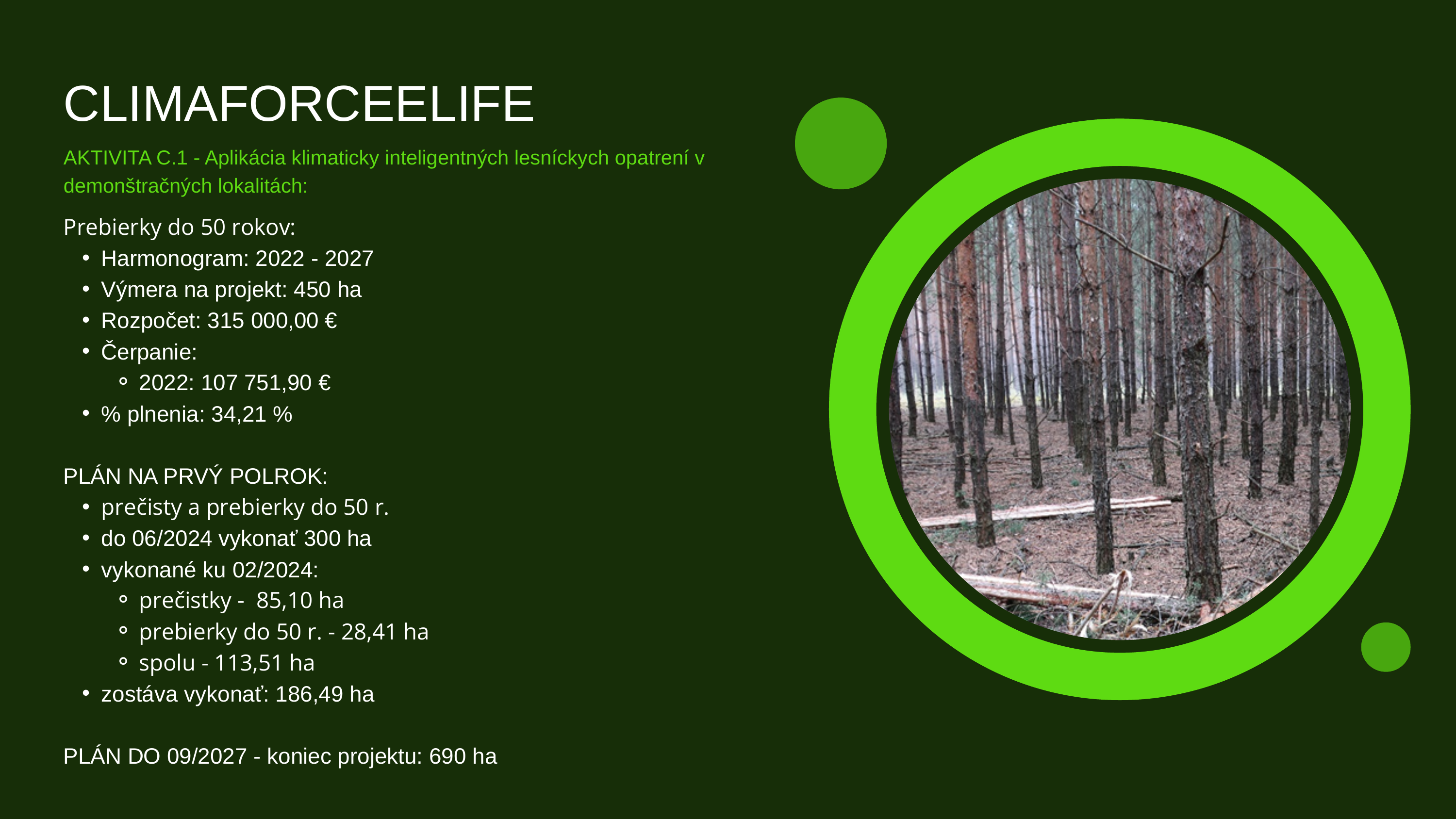

CLIMAFORCEELIFE

AKTIVITA C.1 - Aplikácia klimaticky inteligentných lesníckych opatrení v demonštračných lokalitách:
Prebierky do 50 rokov:
Harmonogram: 2022 - 2027
Výmera na projekt: 450 ha
Rozpočet: 315 000,00 €
Čerpanie:
2022: 107 751,90 €
% plnenia: 34,21 %

PLÁN NA PRVÝ POLROK:
prečisty a prebierky do 50 r.
do 06/2024 vykonať 300 ha
vykonané ku 02/2024:
prečistky -  85,10 ha
prebierky do 50 r. - 28,41 ha
spolu - 113,51 ha
zostáva vykonať: 186,49 ha

PLÁN DO 09/2027 - koniec projektu: 690 ha